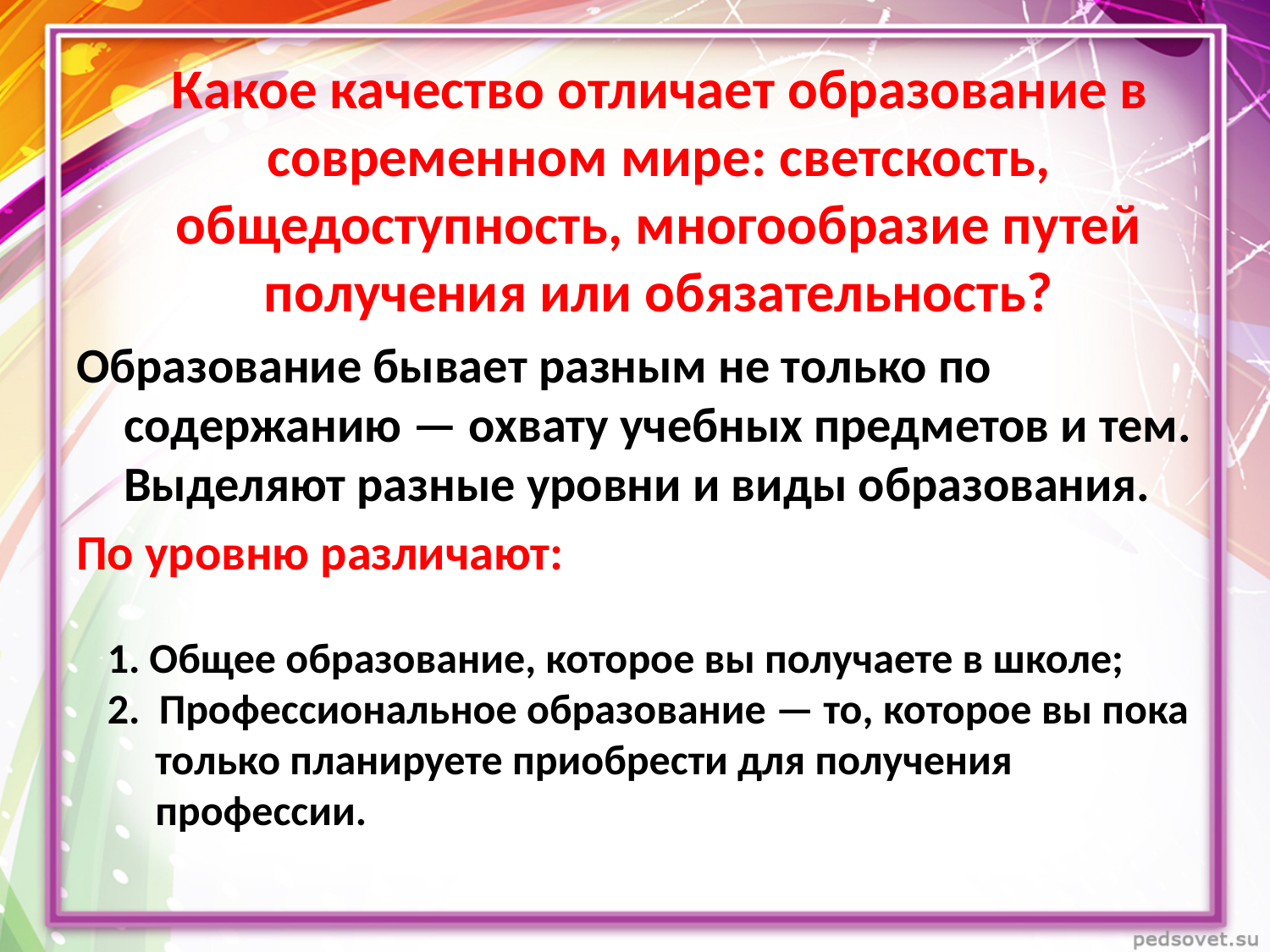

Какое качество отличает образование в современном мире: светскость, общедоступность, многообразие путей получения или обязательность?
Образование бывает разным не только по содержанию — охвату учебных предметов и тем. Выделяют разные уровни и виды образования.
По уровню различают:
1. Общее образование, которое вы получаете в школе;
2.  Профессиональное образование — то, которое вы пока только планируете приобрести для получения профессии.